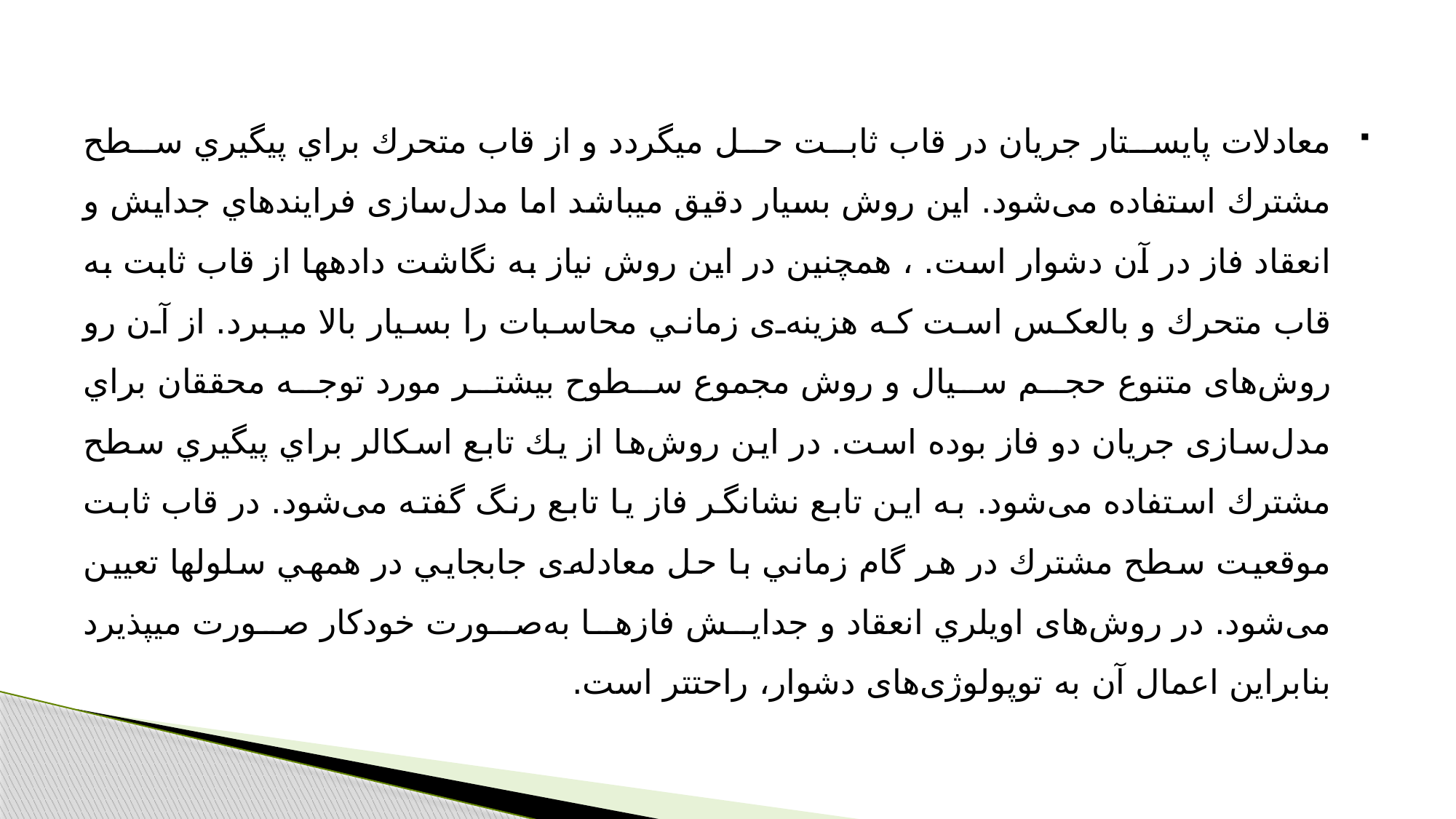

#
معادلات پايستار جريان در قاب ثابت حل مي­گردد و از قاب متحرك براي پيگيري سطح مشترك استفاده می‌شود. اين روش بسيار دقيق مي­باشد اما مدل‌سازی فرايندهاي جدايش و انعقاد فاز در آن دشوار است. ، همچنين در اين روش نياز به نگاشت داده­ها از قاب ثابت به قاب متحرك و بالعكس است كه هزینه‌ی زماني محاسبات را بسيار بالا مي­برد. از آن رو روش‌های متنوع حجم سيال و روش مجموع سطوح بيشتر مورد توجه­ محققان براي مدل‌سازی جريان دو فاز بوده است. در اين روش‌ها از يك تابع اسكالر براي پيگيري سطح مشترك استفاده می‌شود. به اين تابع نشانگر فاز يا تابع رنگ گفته می‌شود. در قاب ثابت موقعيت سطح مشترك در هر گام زماني با حل معادله‌ی جابجايي در همه­ي سلول­ها تعيين می‌شود. در روش‌های اويلري انعقاد و جدايش فازها به‌صورت خودكار صورت مي­پذيرد بنابراين اعمال آن به توپولوژی‌های دشوار، راحت­تر است.